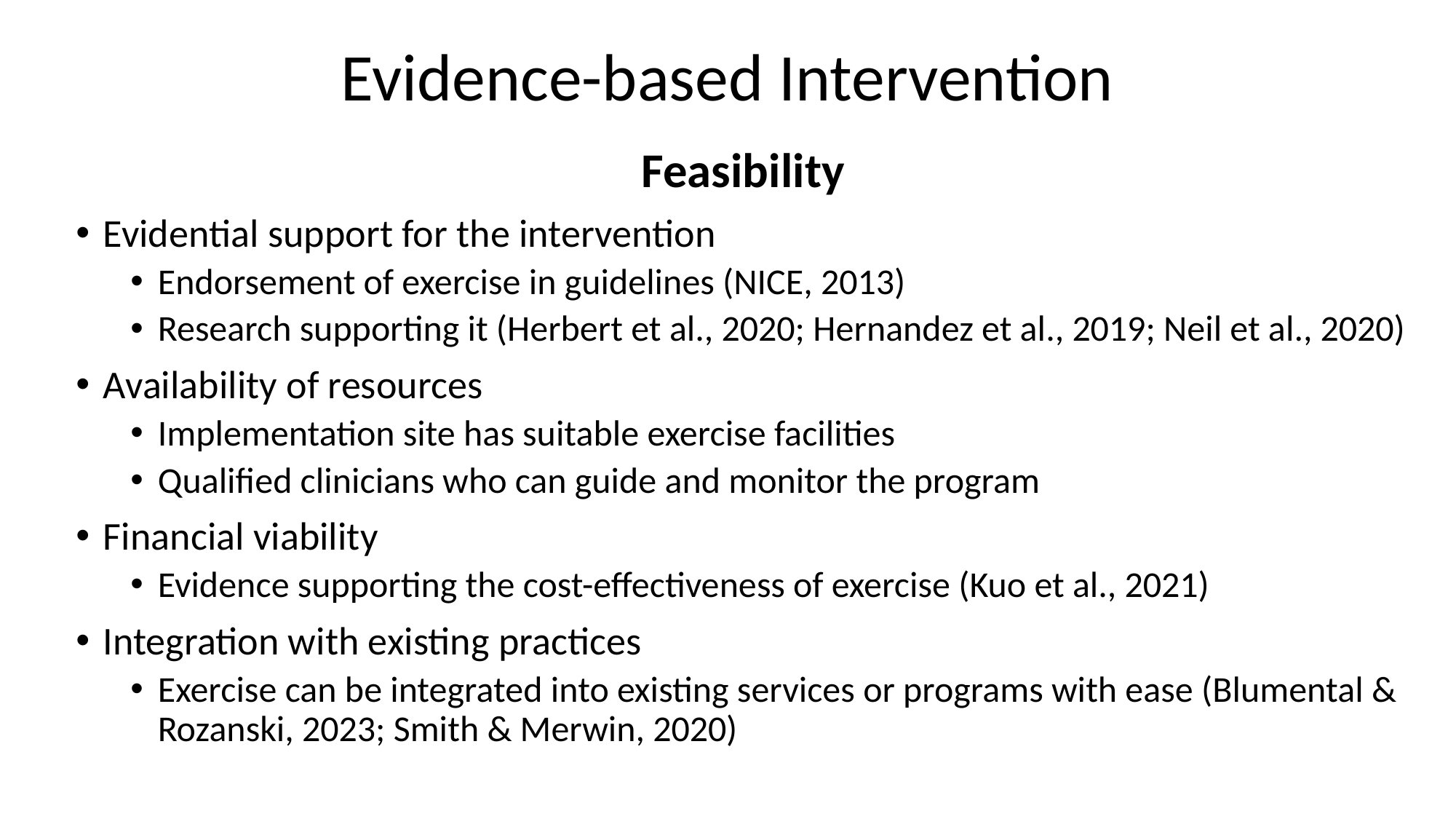

# Evidence-based Intervention
Feasibility
Evidential support for the intervention
Endorsement of exercise in guidelines (NICE, 2013)
Research supporting it (Herbert et al., 2020; Hernandez et al., 2019; Neil et al., 2020)
Availability of resources
Implementation site has suitable exercise facilities
Qualified clinicians who can guide and monitor the program
Financial viability
Evidence supporting the cost-effectiveness of exercise (Kuo et al., 2021)
Integration with existing practices
Exercise can be integrated into existing services or programs with ease (Blumental & Rozanski, 2023; Smith & Merwin, 2020)